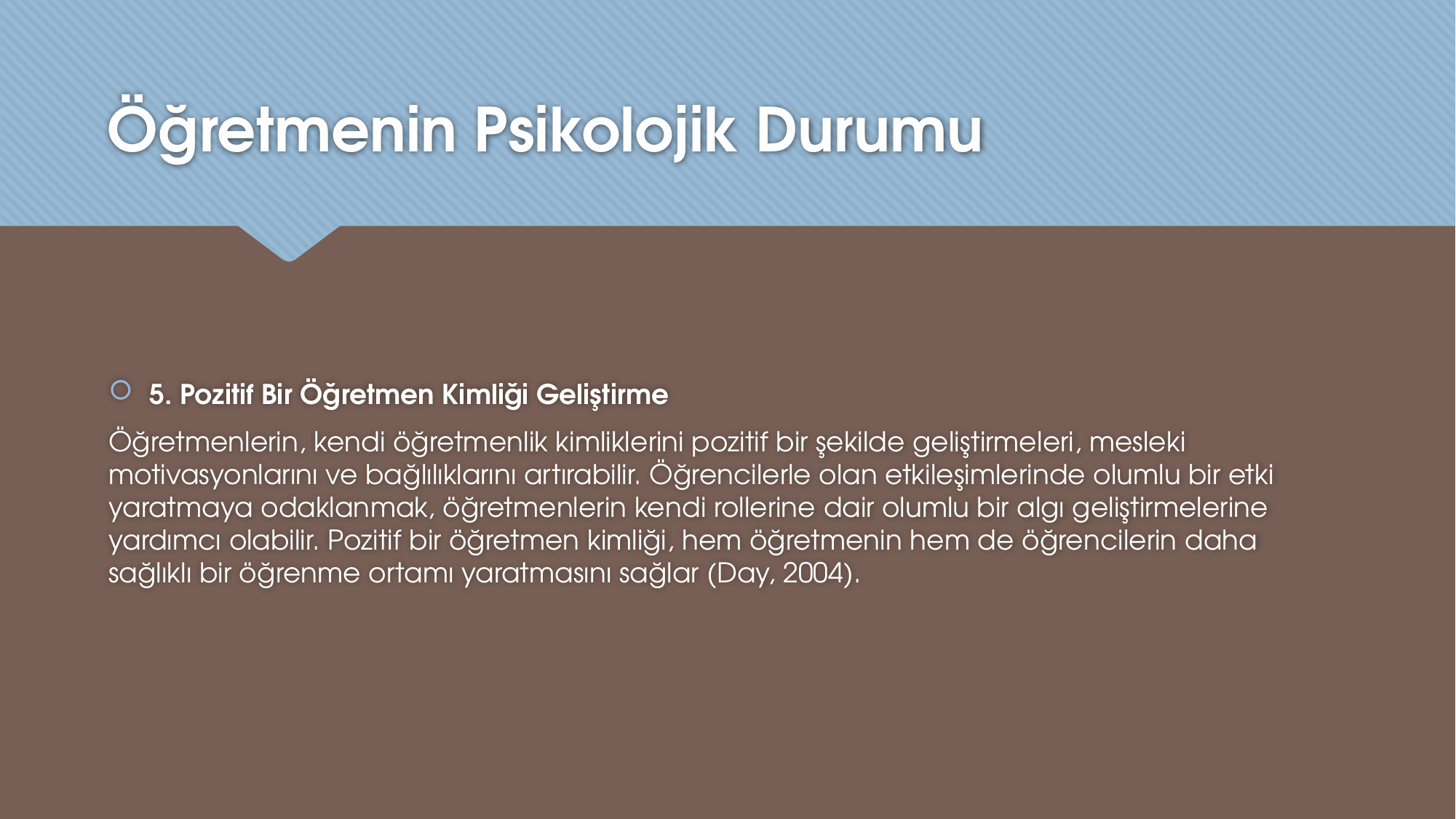

# Öğretmenin Psikolojik Durumu
5. Pozitif Bir Öğretmen Kimliği Geliştirme
Öğretmenlerin, kendi öğretmenlik kimliklerini pozitif bir şekilde geliştirmeleri, mesleki motivasyonlarını ve bağlılıklarını artırabilir. Öğrencilerle olan etkileşimlerinde olumlu bir etki yaratmaya odaklanmak, öğretmenlerin kendi rollerine dair olumlu bir algı geliştirmelerine yardımcı olabilir. Pozitif bir öğretmen kimliği, hem öğretmenin hem de öğrencilerin daha sağlıklı bir öğrenme ortamı yaratmasını sağlar (Day, 2004).